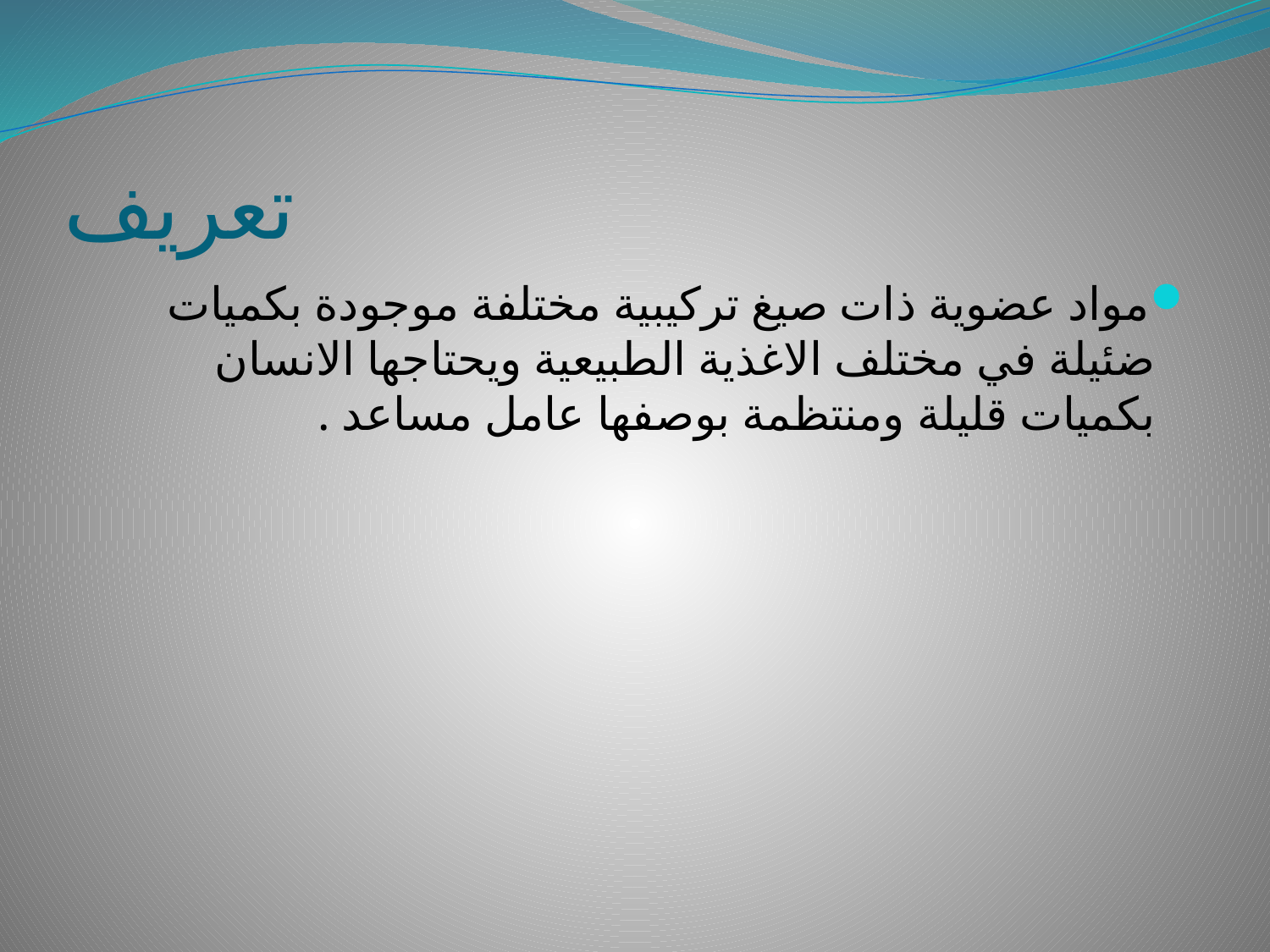

# تعريف
مواد عضوية ذات صيغ تركيبية مختلفة موجودة بكميات ضئيلة في مختلف الاغذية الطبيعية ويحتاجها الانسان بكميات قليلة ومنتظمة بوصفها عامل مساعد .